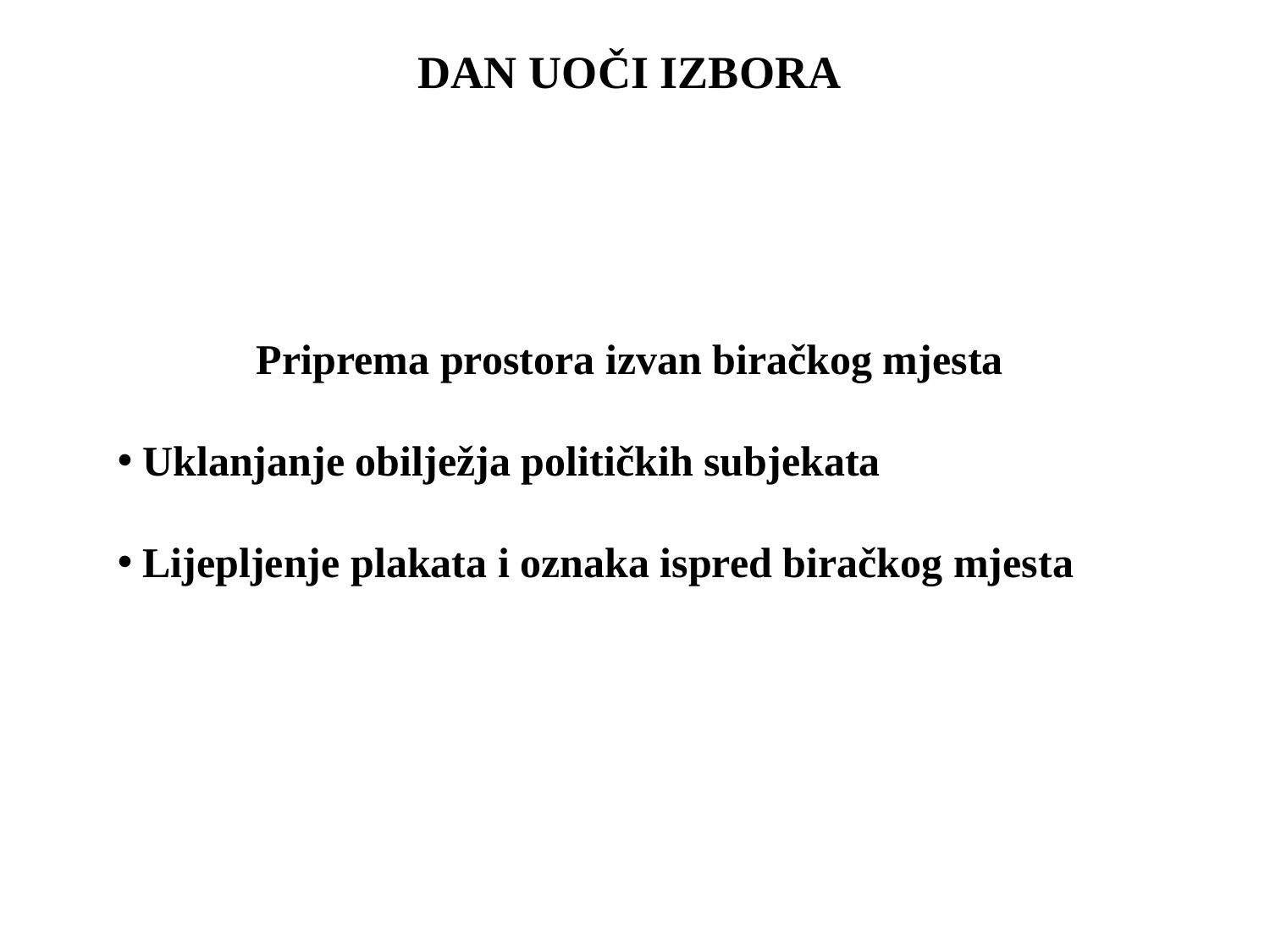

DAN UOČI IZBORA
Priprema prostora izvan biračkog mjesta

 Uklanjanje obilježja političkih subjekata

 Lijepljenje plakata i oznaka ispred biračkog mjesta